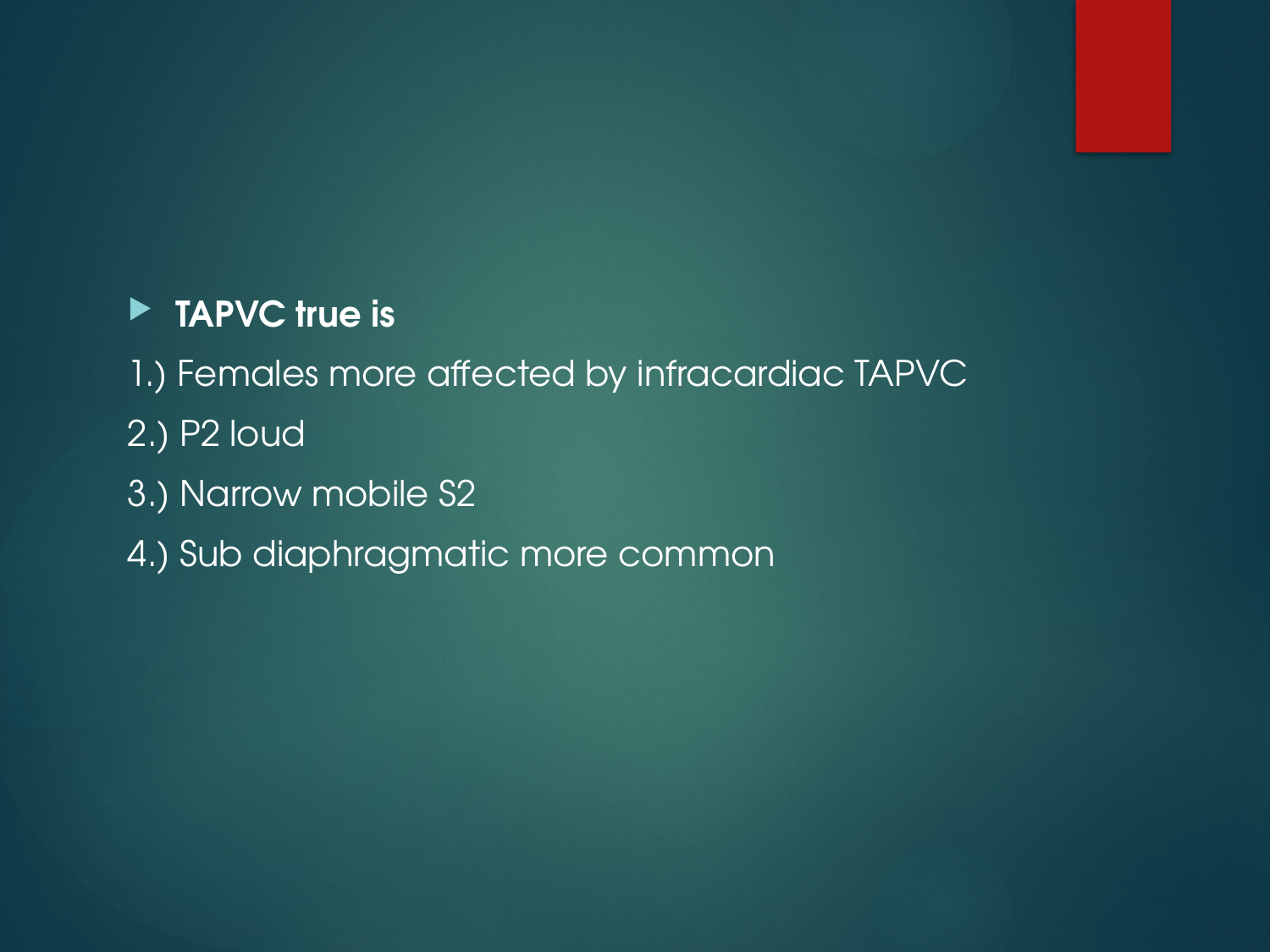

#
TAPVC true is
1.) Females more affected by infracardiac TAPVC
2.) P2 loud
3.) Narrow mobile S2
4.) Sub diaphragmatic more common